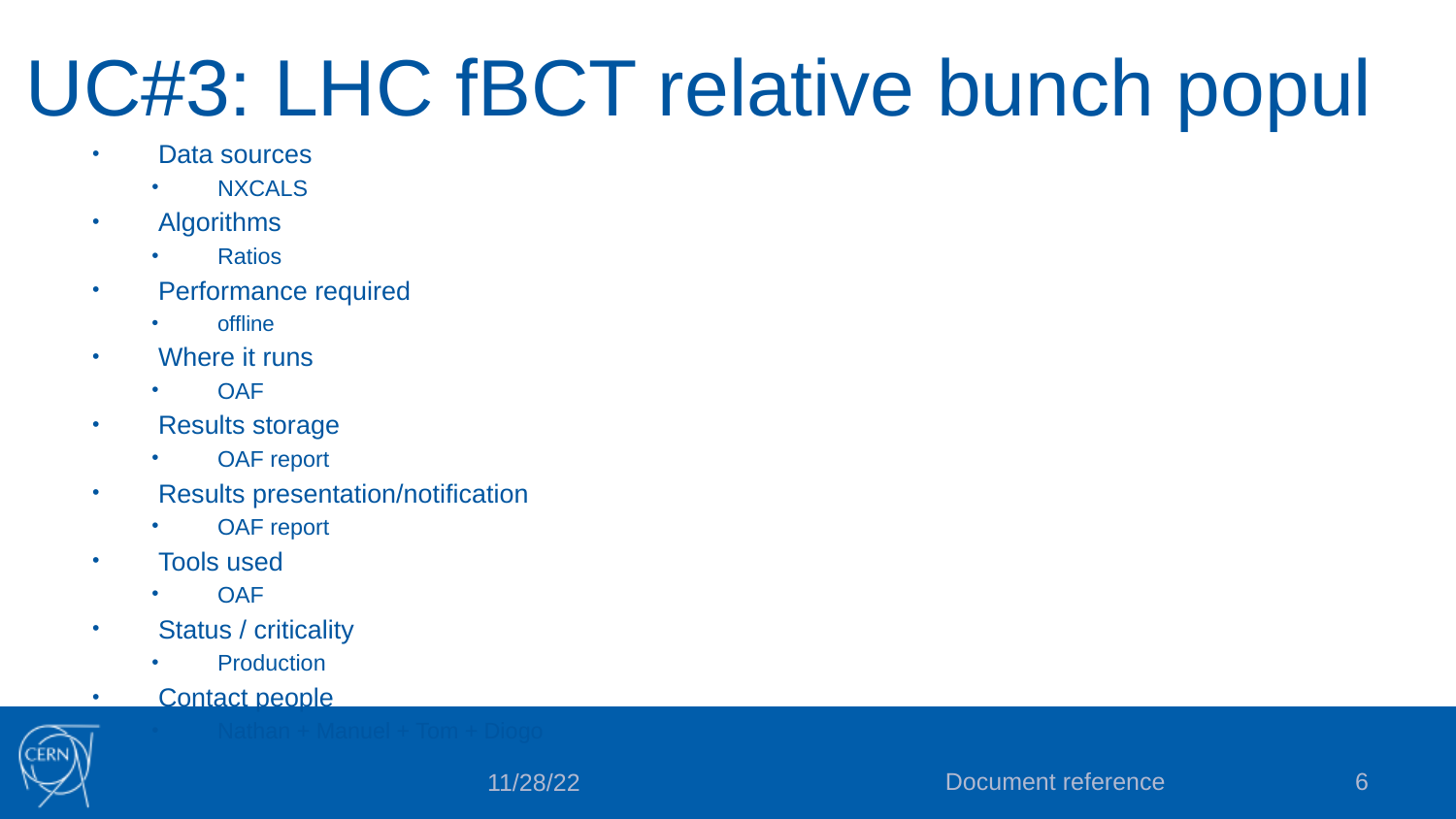

# UC#3: LHC fBCT relative bunch popul
Data sources
NXCALS
Algorithms
Ratios
Performance required
offline
Where it runs
OAF
Results storage
OAF report
Results presentation/notification
OAF report
Tools used
OAF
Status / criticality
Production
Contact people
Nathan + Manuel + Tom + Diogo
Document reference
6
11/28/22